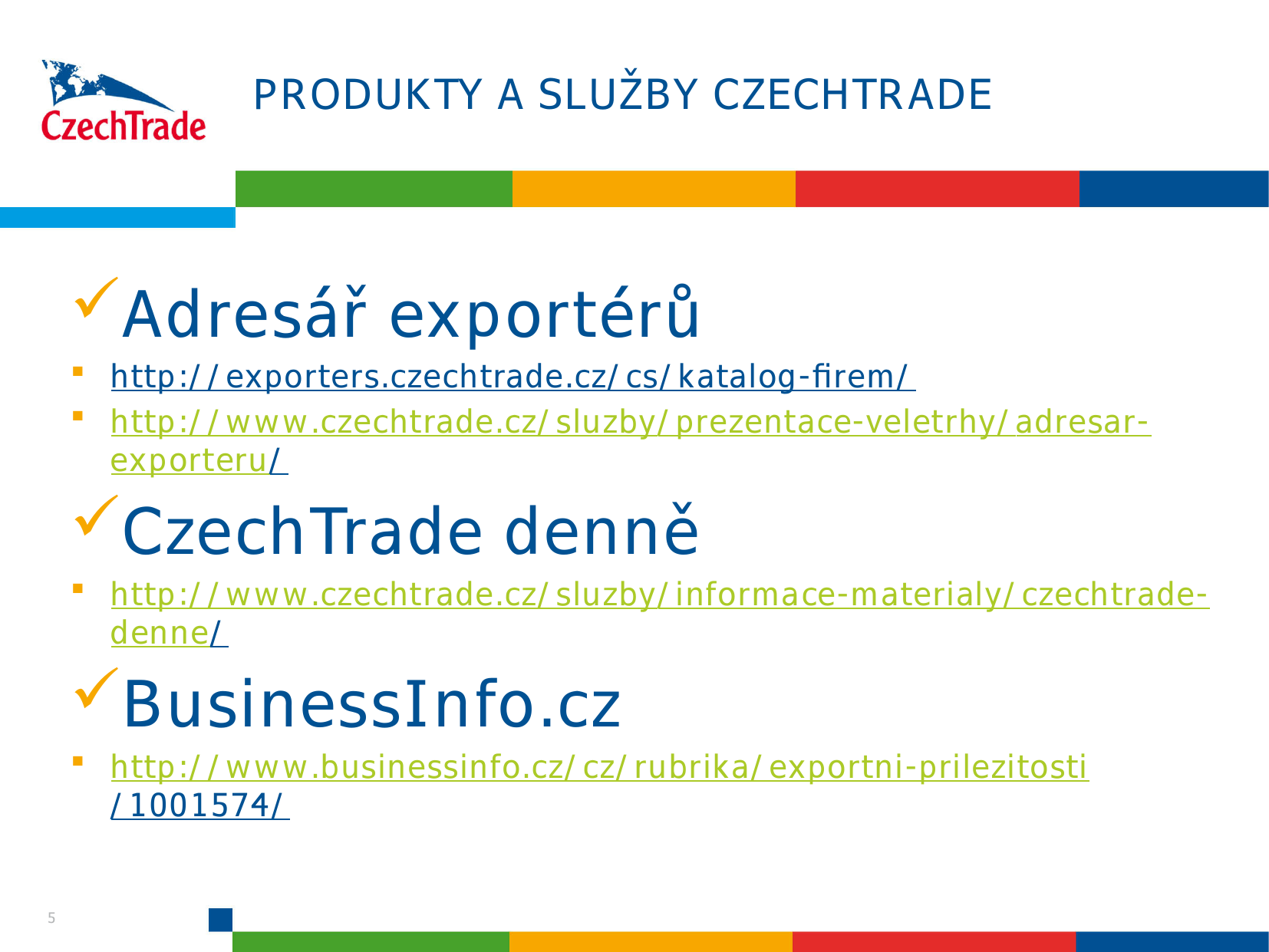

# PRODUKTY A SLUŽBY CZECHTRADE
Adresář exportérů
http://exporters.czechtrade.cz/cs/katalog-firem/
http://www.czechtrade.cz/sluzby/prezentace-veletrhy/adresar-exporteru/
CzechTrade denně
http://www.czechtrade.cz/sluzby/informace-materialy/czechtrade-denne/
BusinessInfo.cz
http://www.businessinfo.cz/cz/rubrika/exportni-prilezitosti/1001574/
5